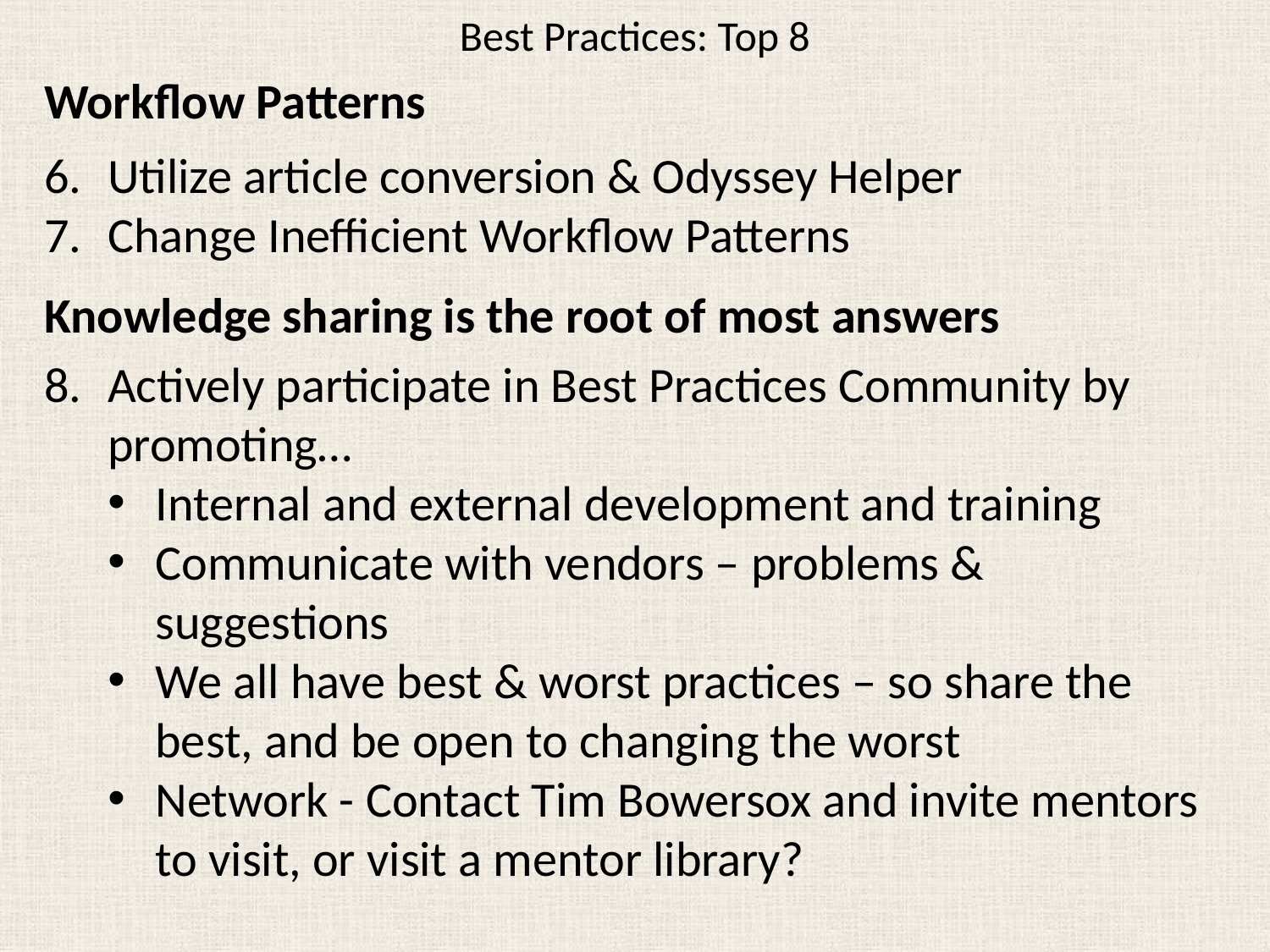

# Best Practices: Top 8
Workflow Patterns

Utilize article conversion & Odyssey Helper
Change Inefficient Workflow Patterns

Knowledge sharing is the root of most answers

Actively participate in Best Practices Community by promoting…
Internal and external development and training
Communicate with vendors – problems & suggestions
We all have best & worst practices – so share the best, and be open to changing the worst
Network - Contact Tim Bowersox and invite mentors to visit, or visit a mentor library?